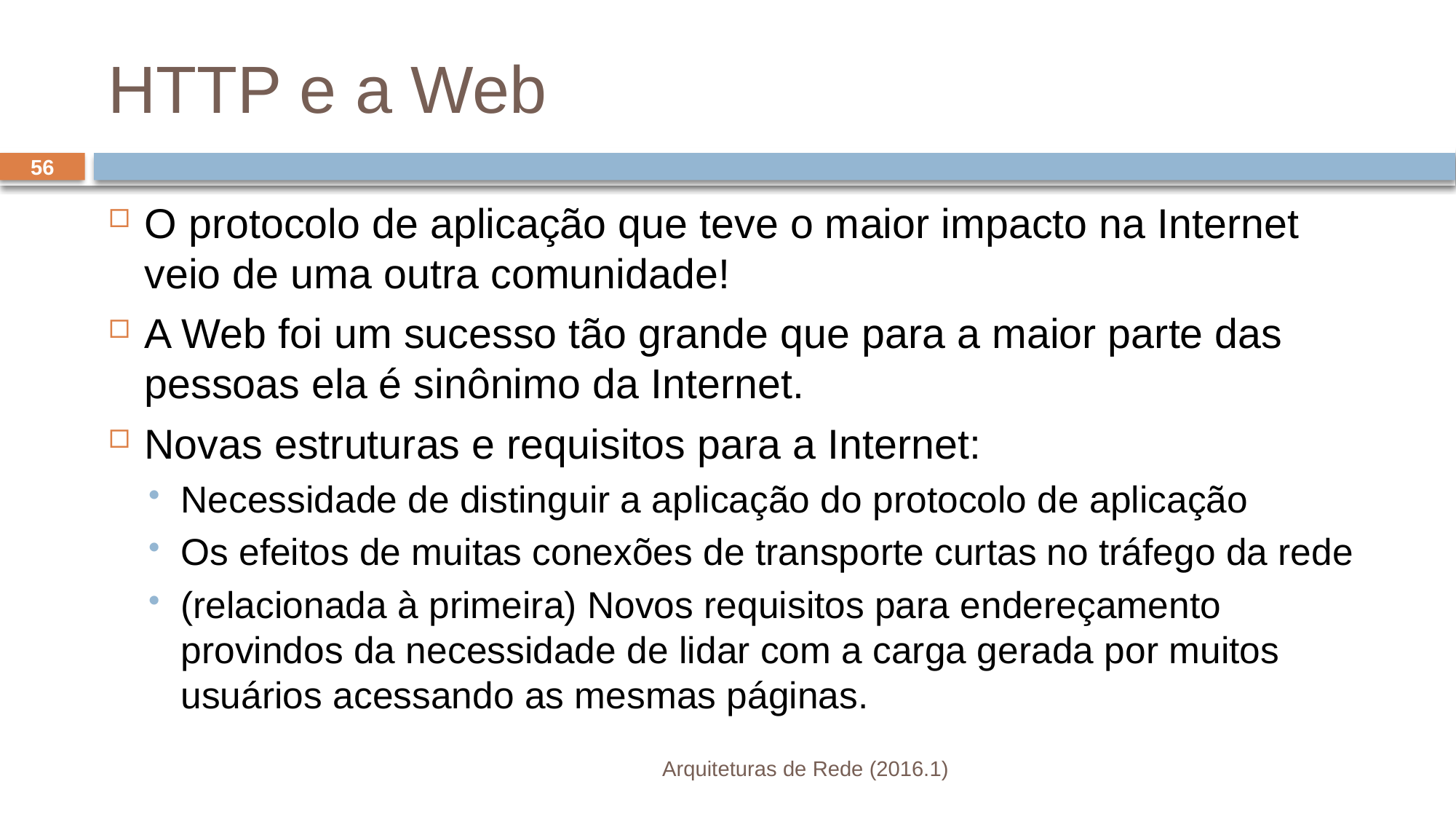

# HTTP e a Web
56
O protocolo de aplicação que teve o maior impacto na Internet veio de uma outra comunidade!
A Web foi um sucesso tão grande que para a maior parte das pessoas ela é sinônimo da Internet.
Novas estruturas e requisitos para a Internet:
Necessidade de distinguir a aplicação do protocolo de aplicação
Os efeitos de muitas conexões de transporte curtas no tráfego da rede
(relacionada à primeira) Novos requisitos para endereçamento provindos da necessidade de lidar com a carga gerada por muitos usuários acessando as mesmas páginas.
Arquiteturas de Rede (2016.1)